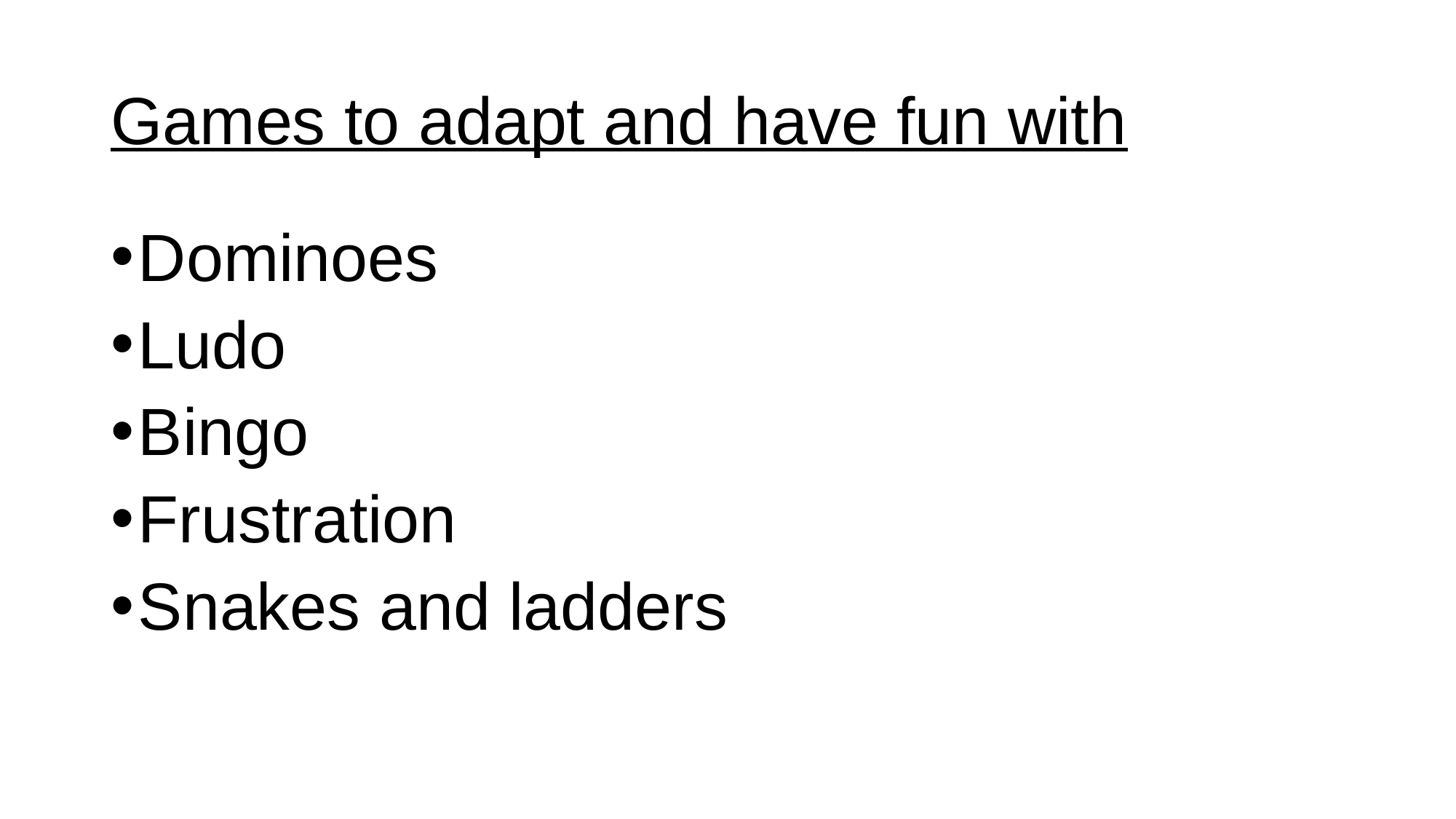

# Games to adapt and have fun with
Dominoes
Ludo
Bingo
Frustration
Snakes and ladders